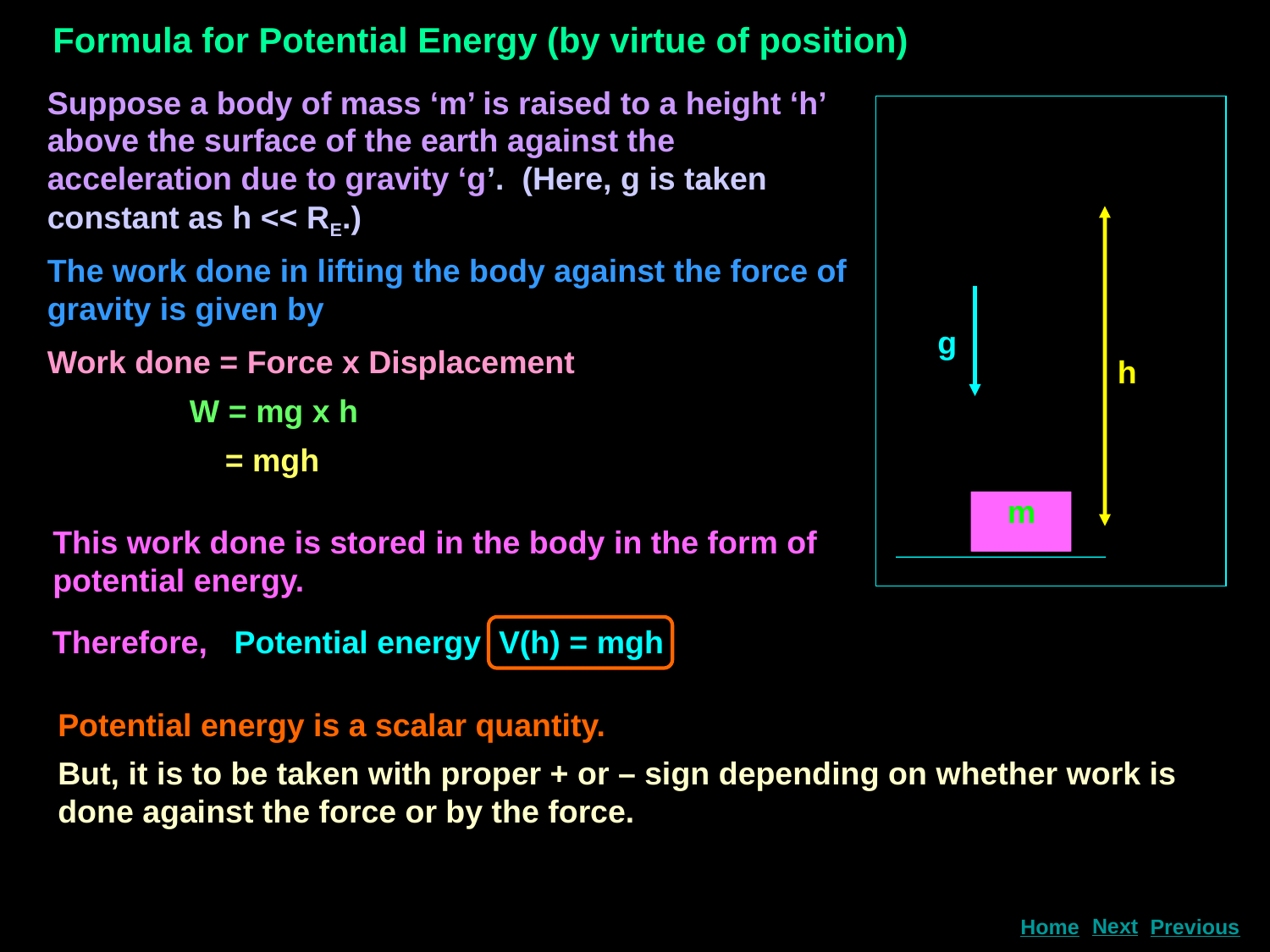

Formula for Potential Energy (by virtue of position)
Suppose a body of mass ‘m’ is raised to a height ‘h’ above the surface of the earth against the acceleration due to gravity ‘g’.  (Here, g is taken constant as h << RE.)
The work done in lifting the body against the force of gravity is given by

g
Work done = Force x Displacement
                W = mg x h
                    = mgh
h
m

This work done is stored in the body in the form of potential energy.

Therefore,   Potential energy  V(h) = mgh

Potential energy is a scalar quantity.
But, it is to be taken with proper + or – sign depending on whether work is done against the force or by the force.
Next
Home
Previous